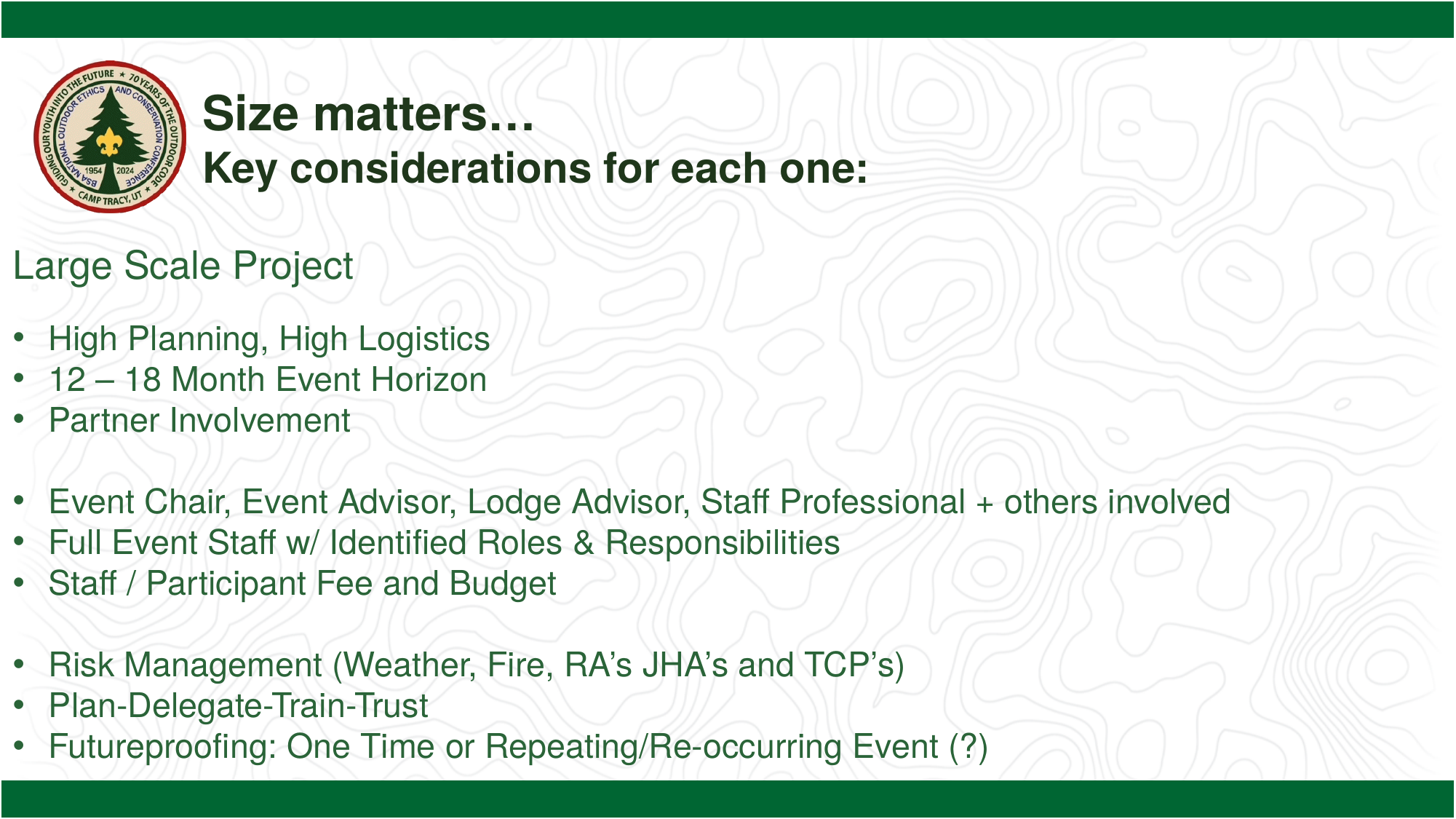

Size matters…
Key considerations for each one:
Large Scale Project

High Planning, High Logistics
12 – 18 Month Event Horizon
Partner Involvement

Event Chair, Event Advisor, Lodge Advisor, Staff Professional + others involved
Full Event Staff w/ Identified Roles & Responsibilities
Staff / Participant Fee and Budget

Risk Management (Weather, Fire, RA’s JHA’s and TCP’s)
Plan-Delegate-Train-Trust
Futureproofing: One Time or Repeating/Re-occurring Event (?)